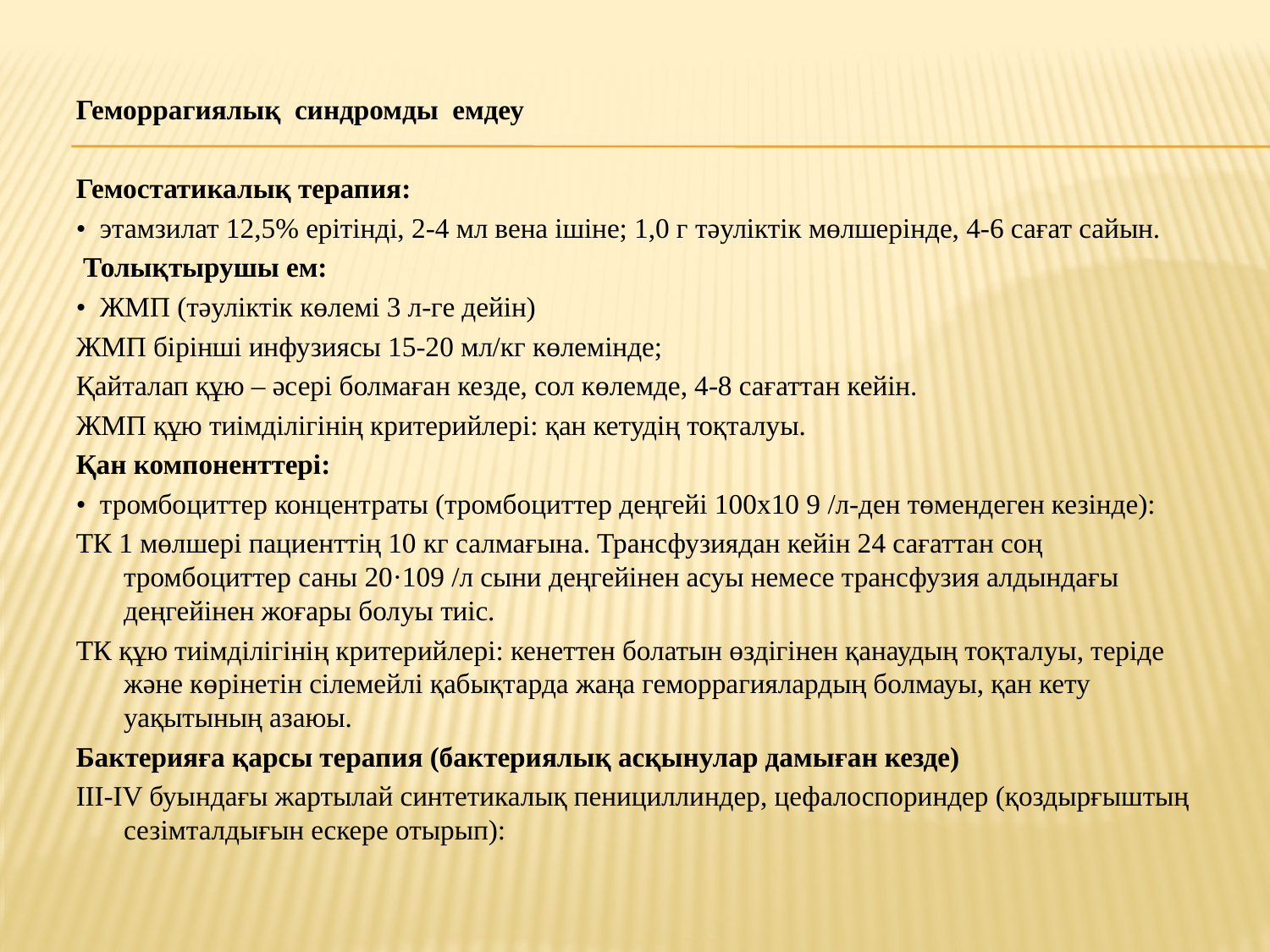

Геморрагиялық  синдромды  емдеу

Гемостатикалық терапия:
•  этамзилат 12,5% ерітінді, 2-4 мл вена ішіне; 1,0 г тәуліктік мөлшерінде, 4-6 сағат сайын.
 Толықтырушы ем:
•  ЖМП (тәуліктік көлемі 3 л-ге дейін)
ЖМП бірінші инфузиясы 15-20 мл/кг көлемінде;
Қайталап құю – әсері болмаған кезде, сол көлемде, 4-8 сағаттан кейін.
ЖМП құю тиімділігінің критерийлері: қан кетудің тоқталуы.
Қан компоненттері:
•  тромбоциттер концентраты (тромбоциттер деңгейі 100х10 9 /л-ден төмендеген кезінде):
ТК 1 мөлшері пациенттің 10 кг салмағына. Трансфузиядан кейін 24 сағаттан соң тромбоциттер саны 20·109 /л сыни деңгейінен асуы немесе трансфузия алдындағы деңгейінен жоғары болуы тиіс.
ТК құю тиімділігінің критерийлері: кенеттен болатын өздігінен қанаудың тоқталуы, теріде және көрінетін сілемейлі қабықтарда жаңа геморрагиялардың болмауы, қан кету уақытының азаюы.
Бактерияға қарсы терапия (бактериялық асқынулар дамыған кезде)
III-IV буындағы жартылай синтетикалық пенициллиндер, цефалоспориндер (қоздырғыштың сезімталдығын ескере отырып):